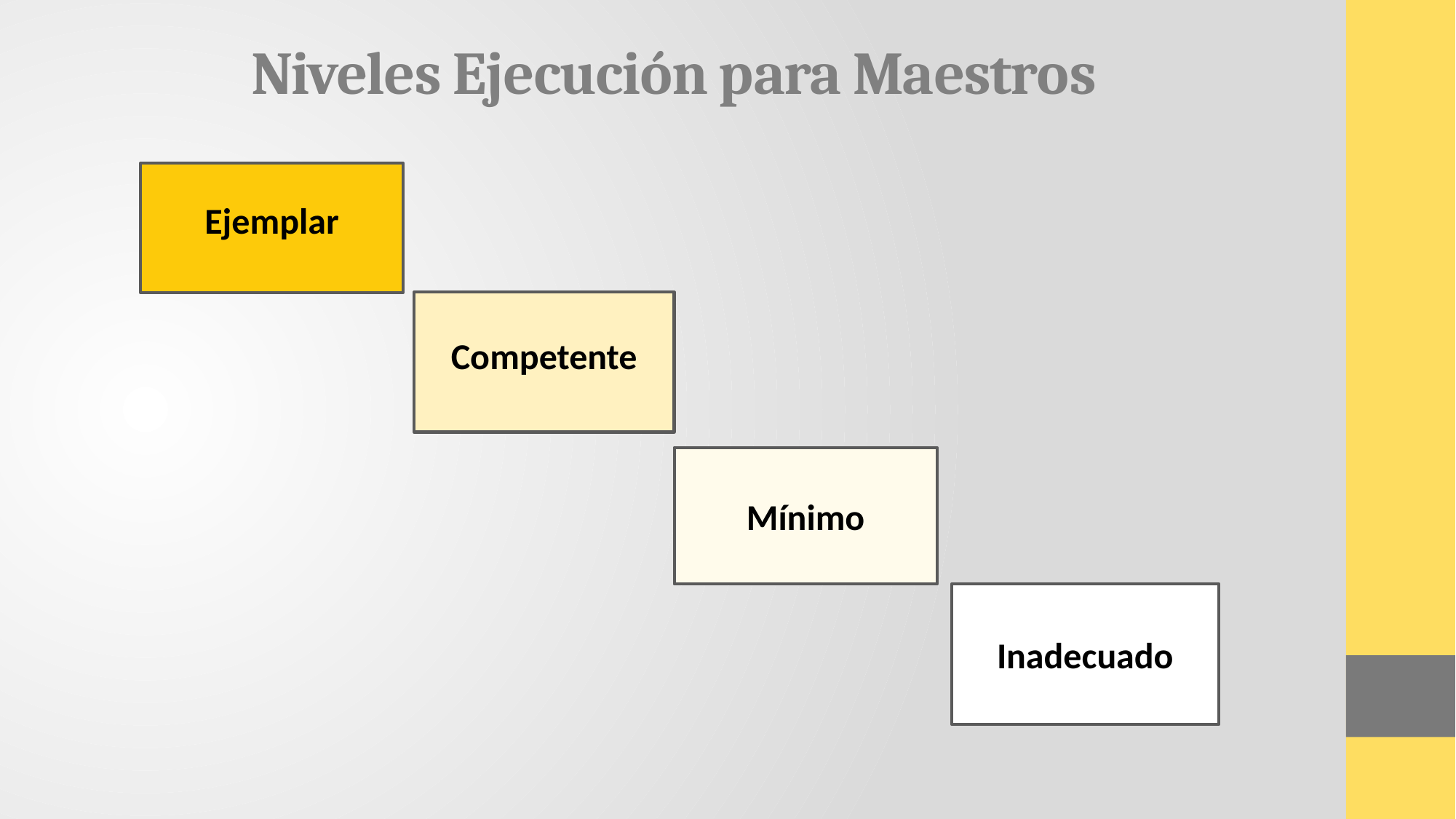

# Niveles Ejecución para Maestros

Ejemplar

Competente

Mínimo

Inadecuado